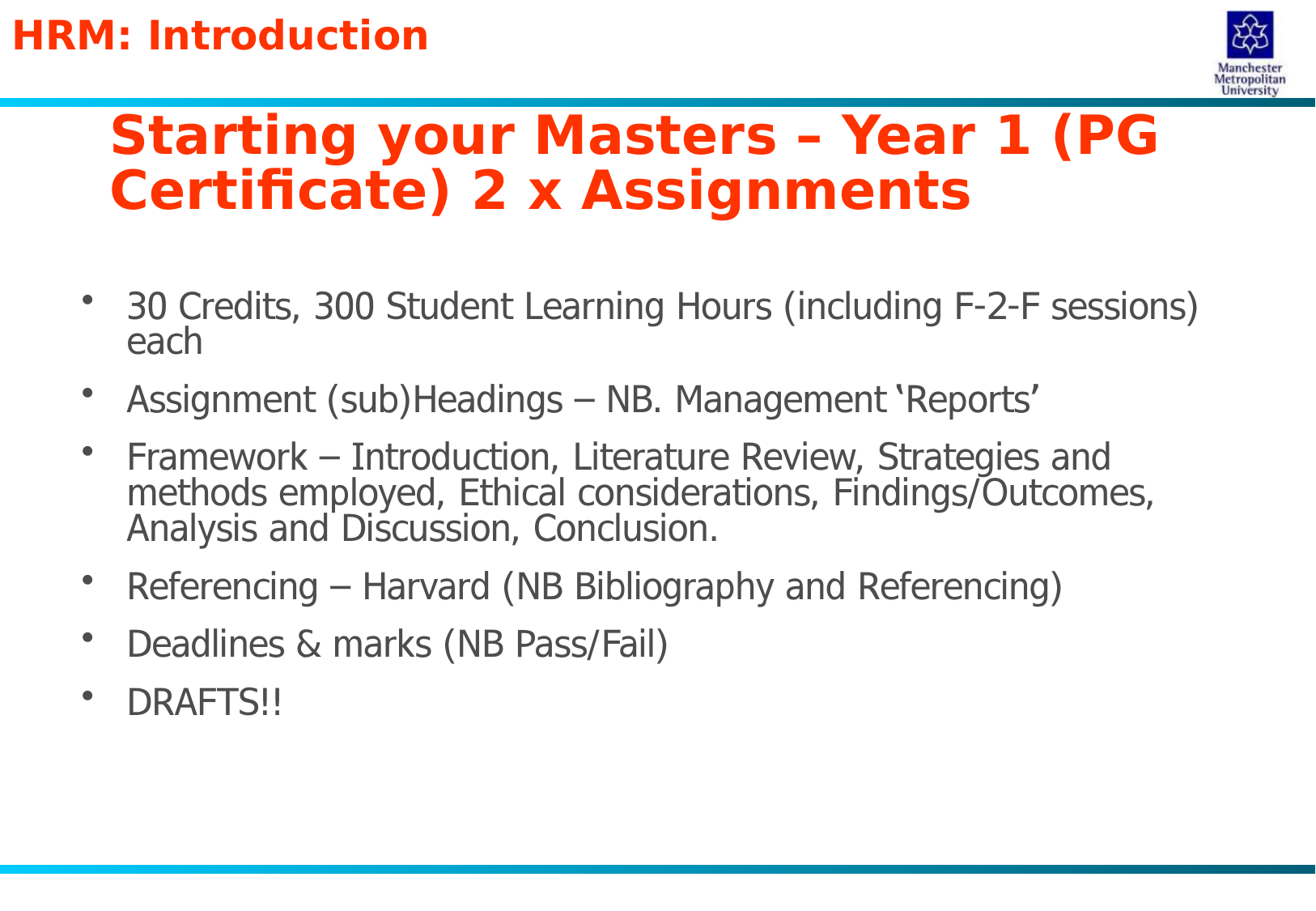

# Starting your Masters – Year 1 (PG Certificate) 2 x Assignments
30 Credits, 300 Student Learning Hours (including F-2-F sessions) each
Assignment (sub)Headings – NB. Management ‘Reports’
Framework – Introduction, Literature Review, Strategies and methods employed, Ethical considerations, Findings/Outcomes, Analysis and Discussion, Conclusion.
Referencing – Harvard (NB Bibliography and Referencing)
Deadlines & marks (NB Pass/Fail)
DRAFTS!!